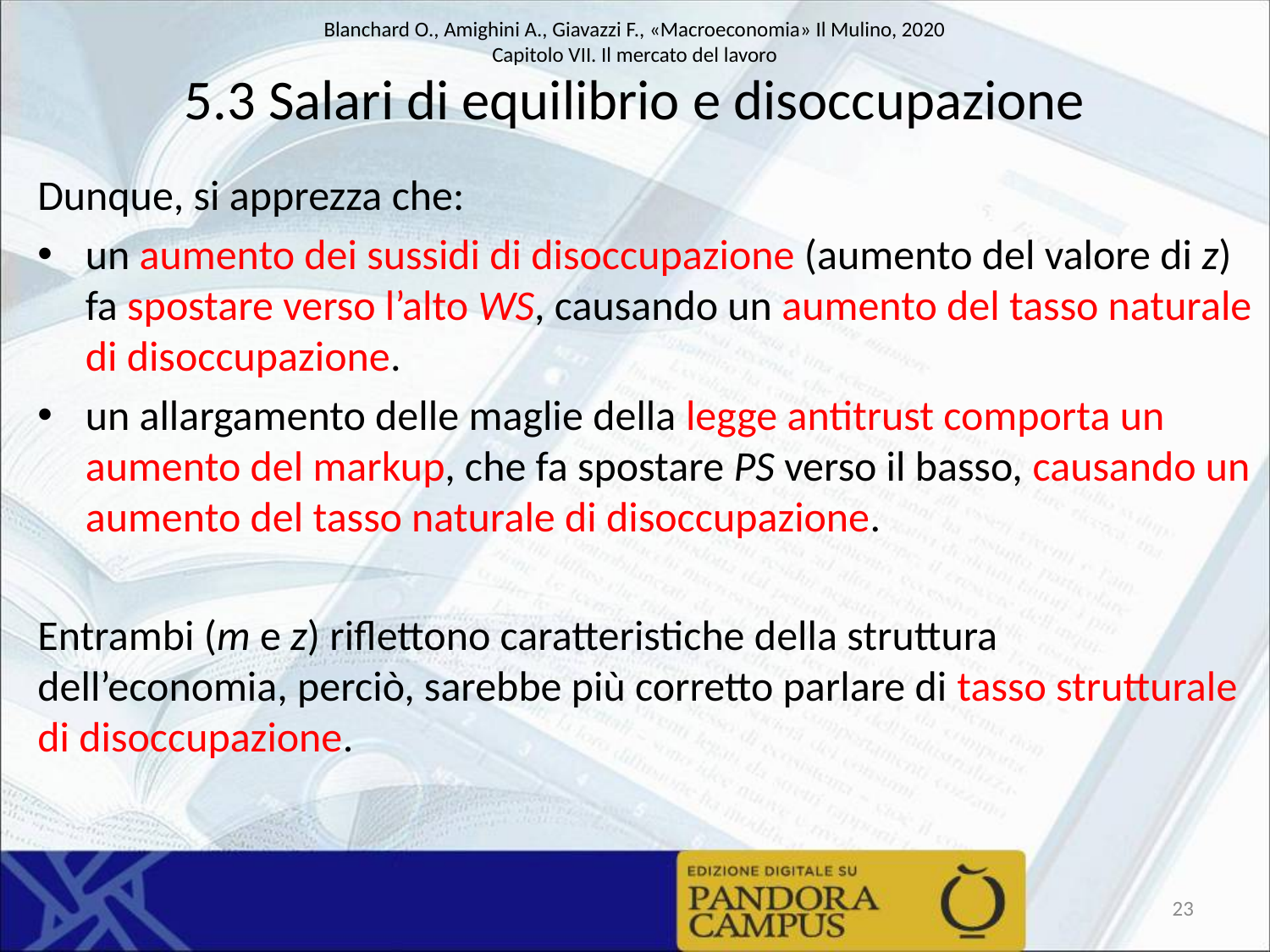

# 5.3 Salari di equilibrio e disoccupazione
Dunque, si apprezza che:
un aumento dei sussidi di disoccupazione (aumento del valore di z) fa spostare verso l’alto WS, causando un aumento del tasso naturale di disoccupazione.
un allargamento delle maglie della legge antitrust comporta un aumento del markup, che fa spostare PS verso il basso, causando un aumento del tasso naturale di disoccupazione.

Entrambi (m e z) riflettono caratteristiche della struttura dell’economia, perciò, sarebbe più corretto parlare di tasso strutturale di disoccupazione.

23